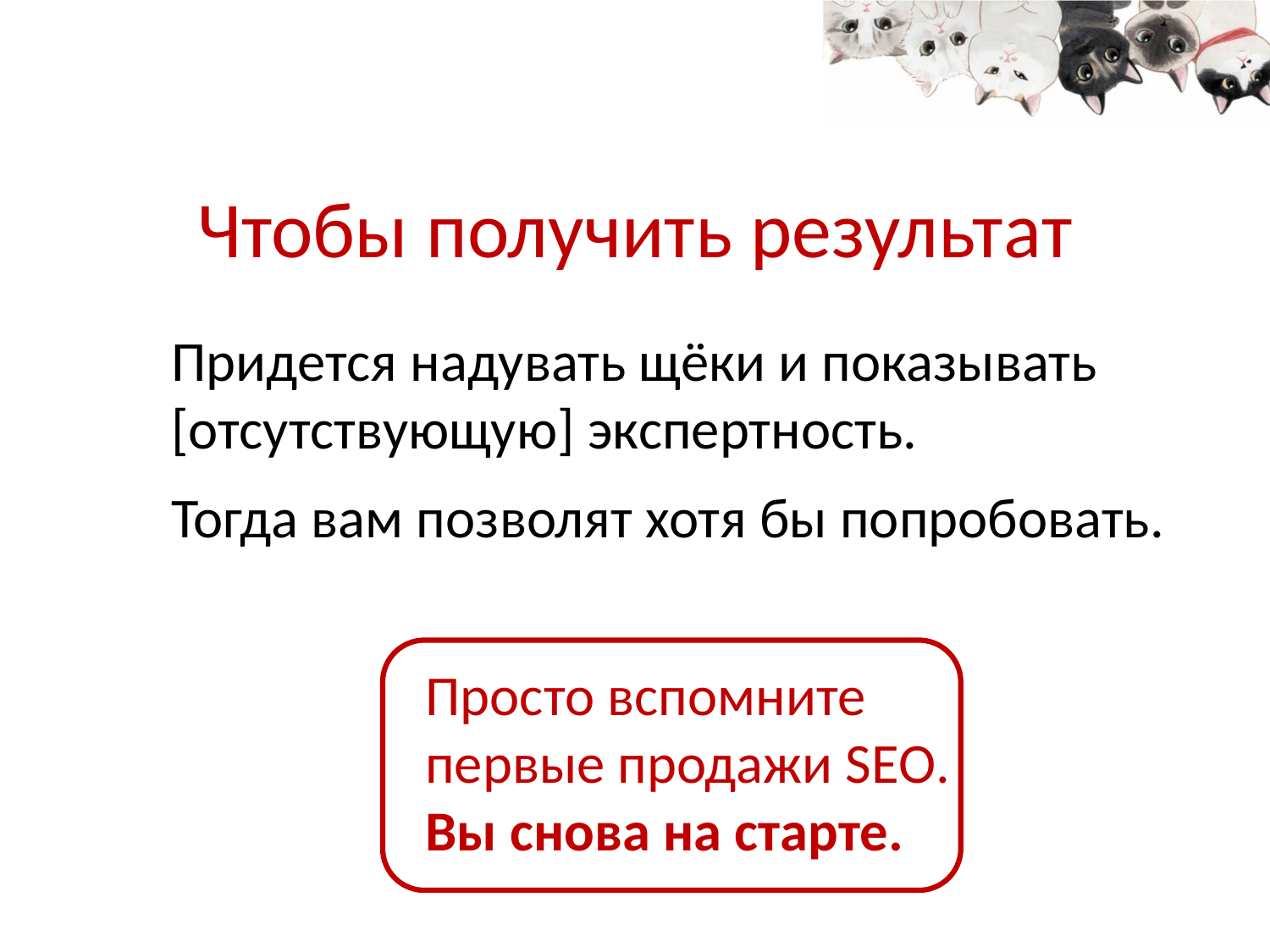

# Чтобы получить результат
Придется надувать щёки и показывать [отсутствующую] экспертность.
Тогда вам позволят хотя бы попробовать.

Просто вспомните
первые продажи SEO.
Вы снова на старте.